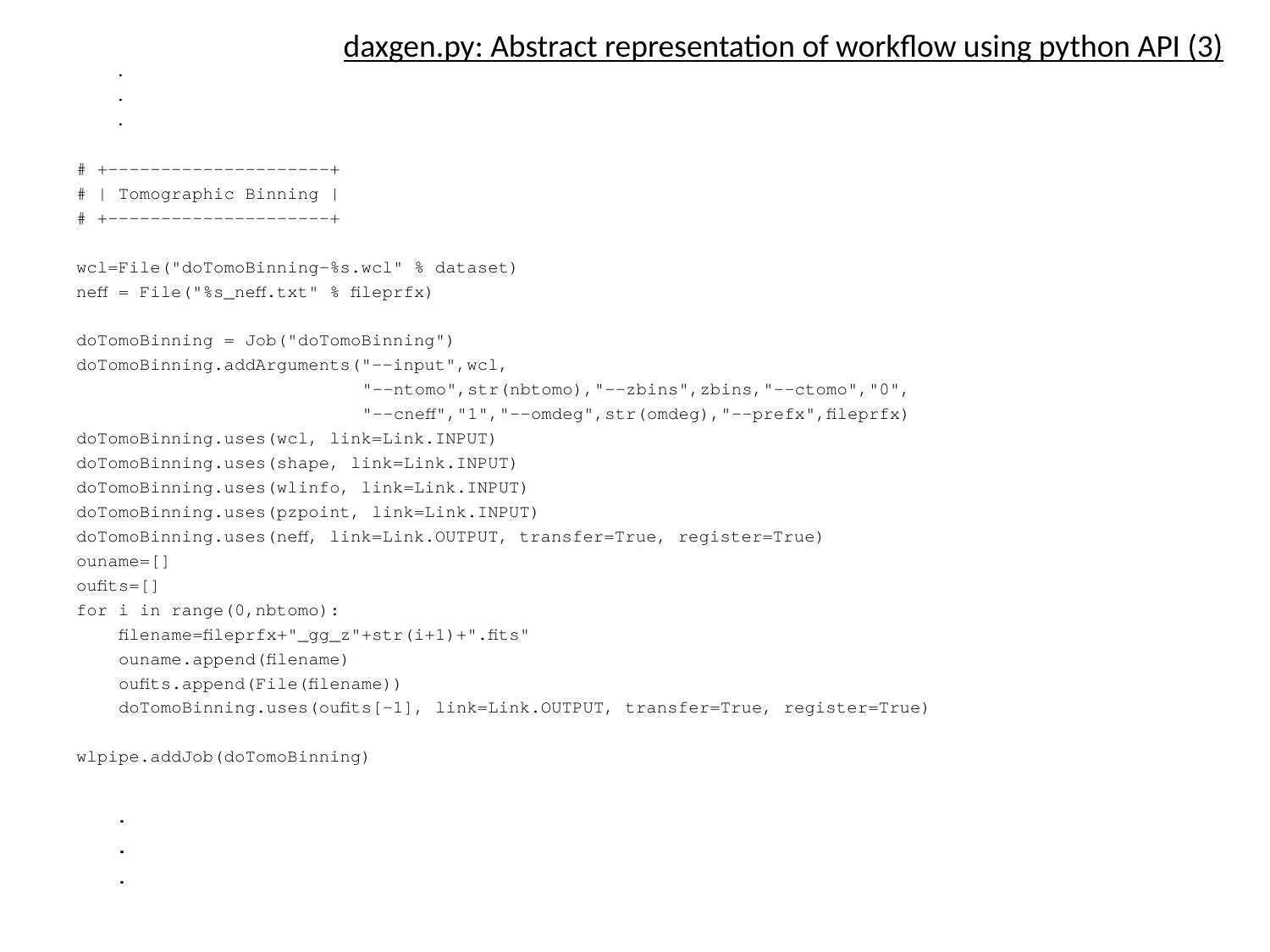

daxgen.py: Abstract representation of workflow using python API (3)
	.
	.
	.

# +---------------------+
# | Tomographic Binning |
# +---------------------+

wcl=File("doTomoBinning-%s.wcl" % dataset)
neff = File("%s_neff.txt" % fileprfx)

doTomoBinning = Job("doTomoBinning")
doTomoBinning.addArguments("--input",wcl,
                           "--ntomo",str(nbtomo),"--zbins",zbins,"--ctomo","0",
                           "--cneff","1","--omdeg",str(omdeg),"--prefx",fileprfx)
doTomoBinning.uses(wcl, link=Link.INPUT)
doTomoBinning.uses(shape, link=Link.INPUT)
doTomoBinning.uses(wlinfo, link=Link.INPUT)
doTomoBinning.uses(pzpoint, link=Link.INPUT)
doTomoBinning.uses(neff, link=Link.OUTPUT, transfer=True, register=True)
ouname=[]
oufits=[]
for i in range(0,nbtomo):
    filename=fileprfx+"_gg_z"+str(i+1)+".fits"
    ouname.append(filename)
    oufits.append(File(filename))
    doTomoBinning.uses(oufits[-1], link=Link.OUTPUT, transfer=True, register=True)

wlpipe.addJob(doTomoBinning)

	.
	.
	.